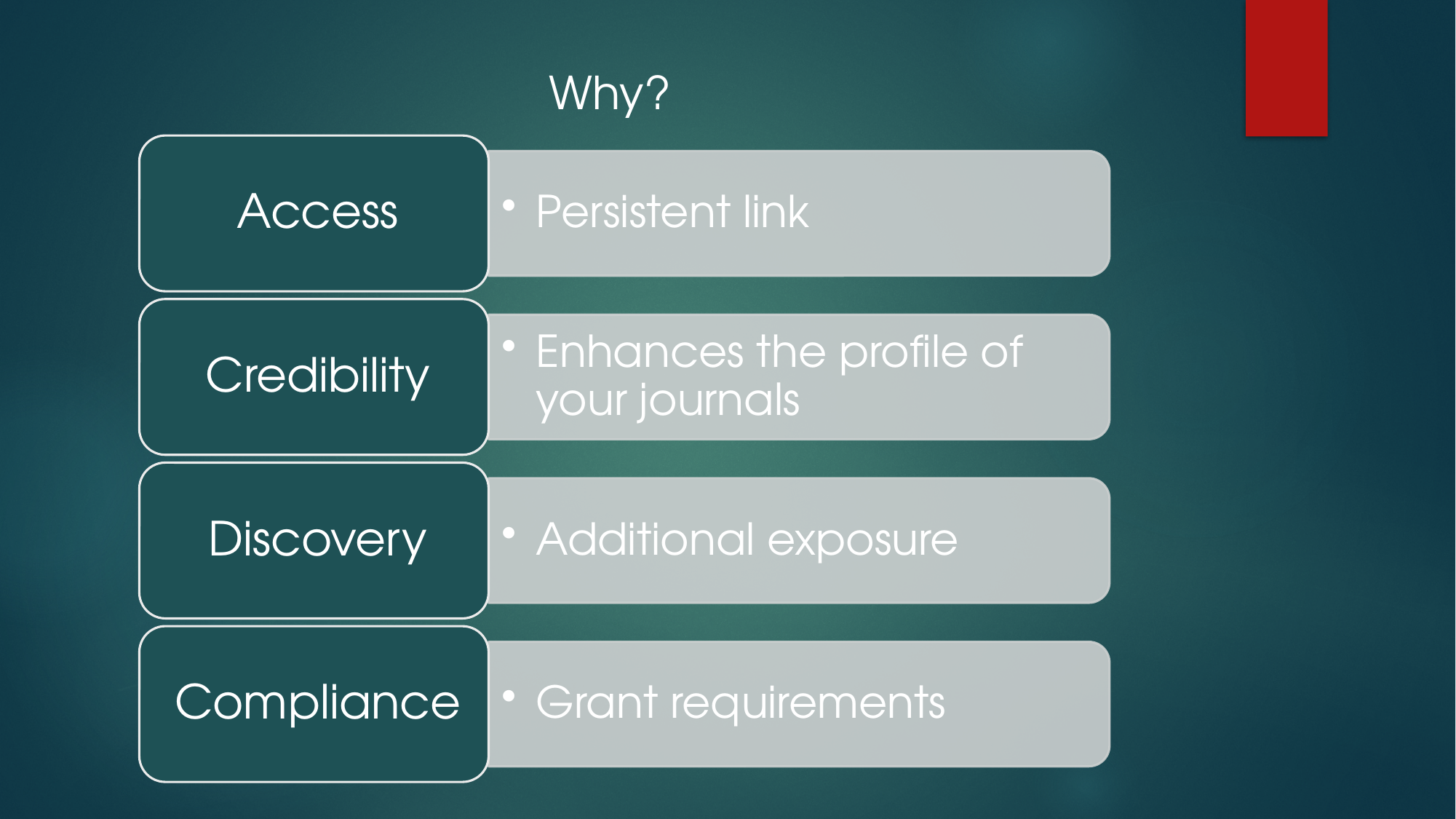

Why?
Persistent link
Access
Enhances the profile of your journals
Credibility
Additional exposure
Discovery
Grant requirements
Compliance